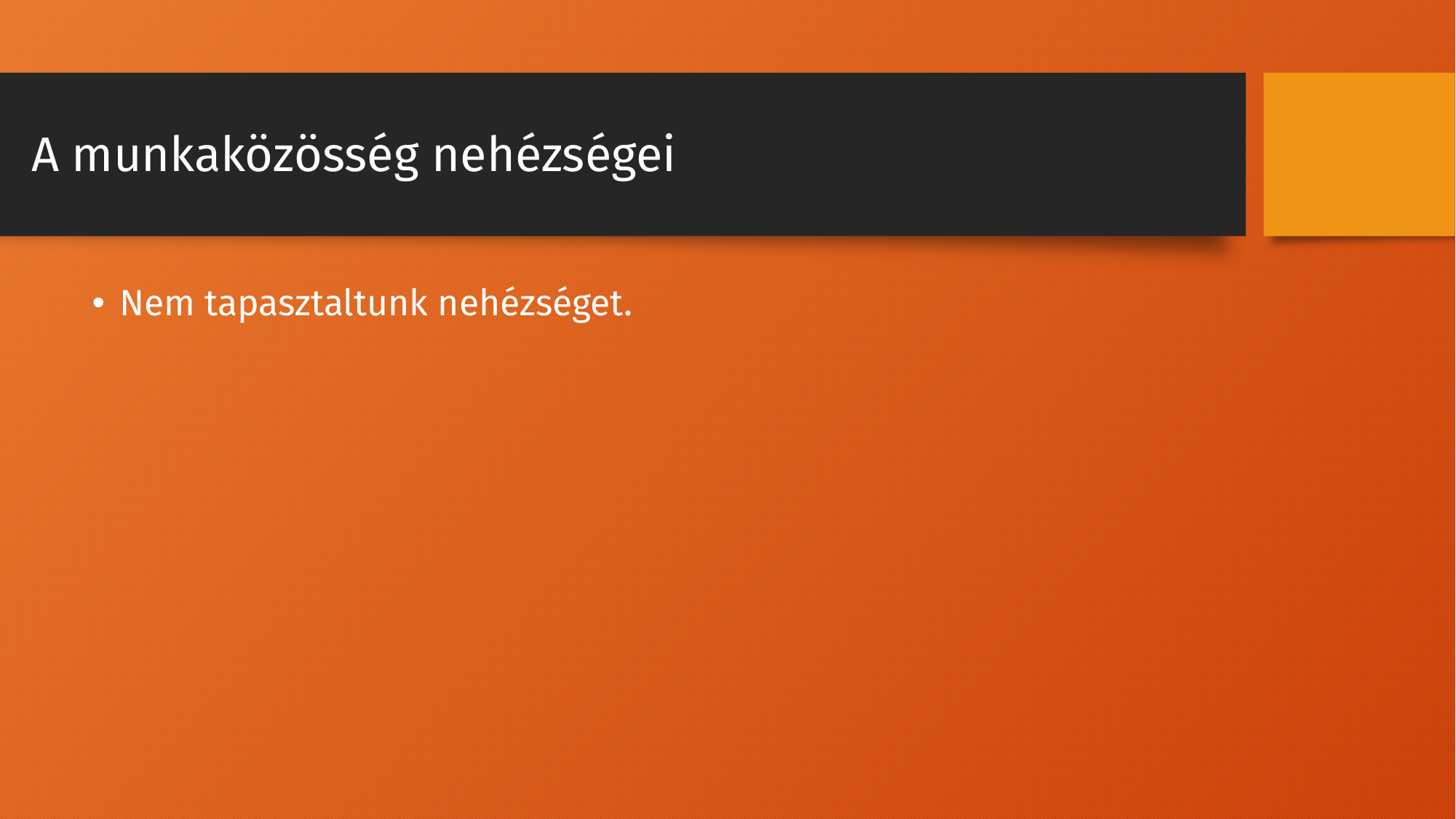

# A munkaközösség nehézségei
Nem tapasztaltunk nehézséget.